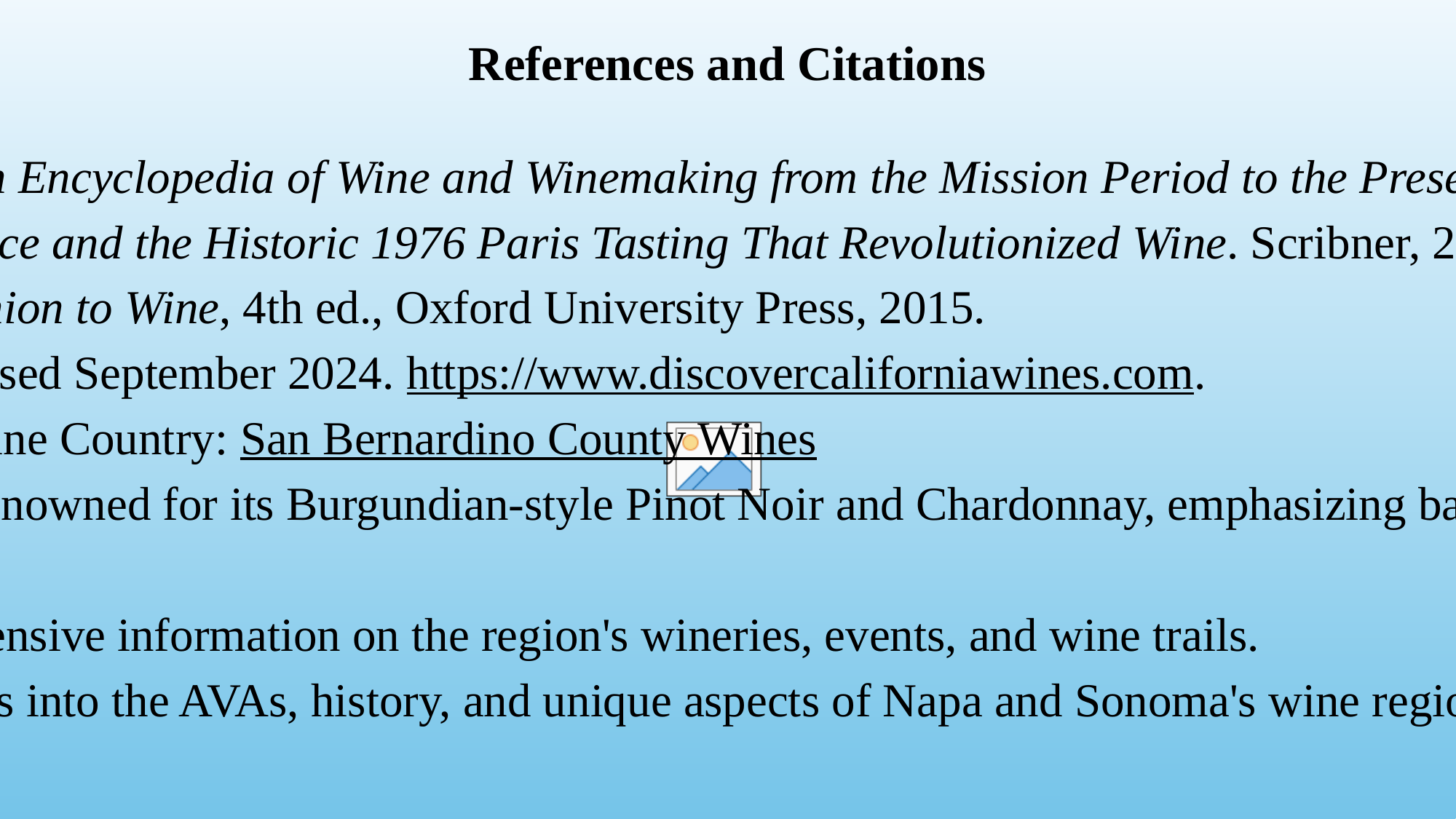

# References and Citations
Sullivan, Charles L. A Companion to California Wine: An Encyclopedia of Wine and Winemaking from the Mission Period to the Present. University of California Press, 1998.
Taber, George M. Judgment of Paris: California vs. France and the Historic 1976 Paris Tasting That Revolutionized Wine. Scribner, 2005.
Robinson, Jancis, and Julia Harding. The Oxford Companion to Wine, 4th ed., Oxford University Press, 2015.
California Wine Institute. “California Wine Facts.” Accessed September 2024. https://www.discovercaliforniawines.com.
History, Geography and Climate of Napa and Sonoma Wine Country: San Bernardino County Wines
Au Bon Climat: Established in 1982, Au Bon Climat is renowned for its Burgundian-style Pinot Noir and Chardonnay, emphasizing balance and traditional winemaking techniques. Aubon Climat
Presqu’ile Winery: Food & Wine
Napa and Sonoma Vintners Association: Offers comprehensive information on the region's wineries, events, and wine trails.
Napa and Sonoma Wine Country Guide: Provides insights into the AVAs, history, and unique aspects of Napa and Sonoma's wine regions. Wine Folly